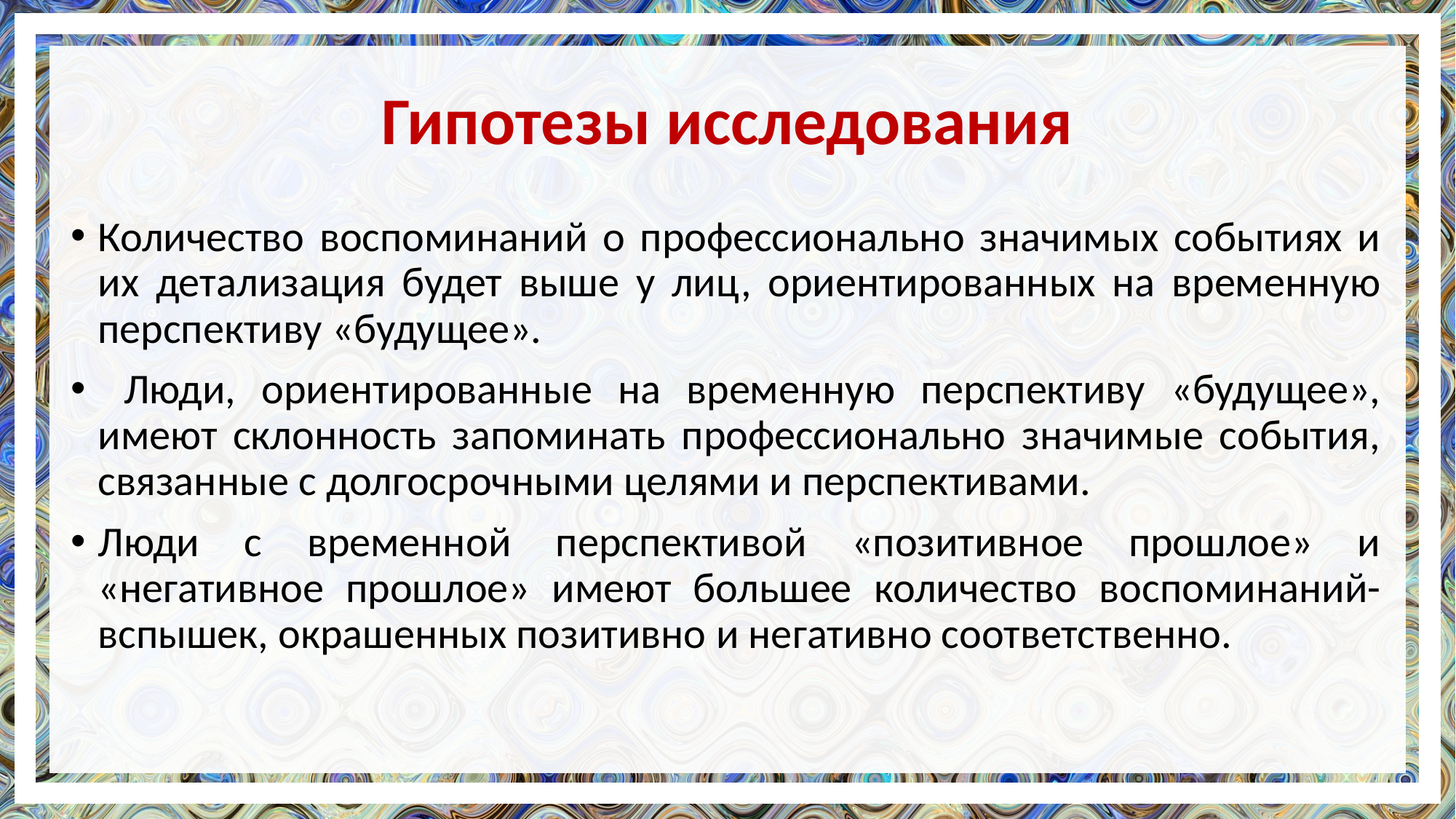

# Гипотезы исследования
Количество воспоминаний о профессионально значимых событиях и их детализация будет выше у лиц, ориентированных на временную перспективу «будущее».
 Люди, ориентированные на временную перспективу «будущее», имеют склонность запоминать профессионально значимые события, связанные с долгосрочными целями и перспективами.
Люди с временной перспективой «позитивное прошлое» и «негативное прошлое» имеют большее количество воспоминаний-вспышек, окрашенных позитивно и негативно соответственно.